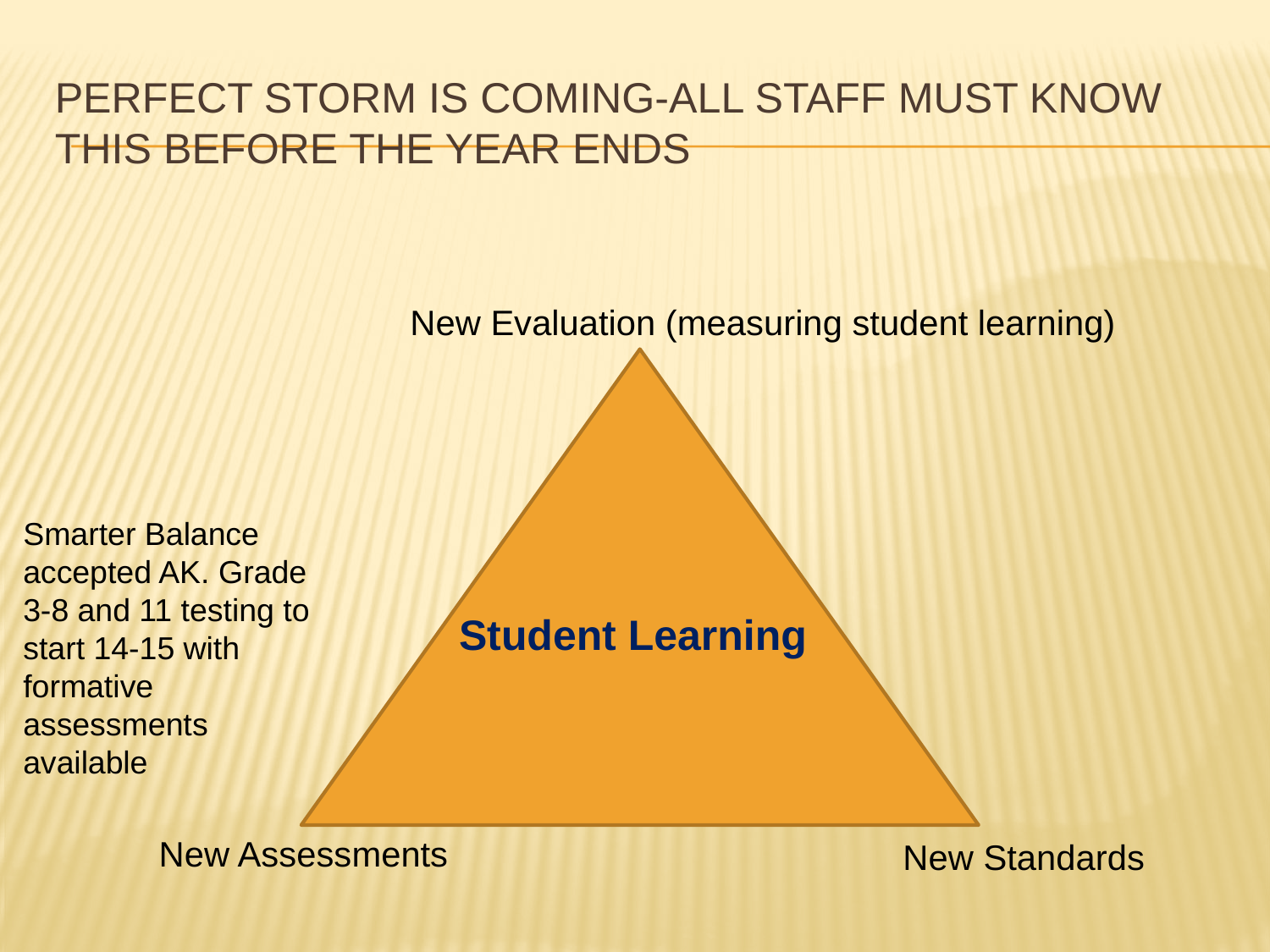

# Perfect Storm is Coming-All Staff Must know This Before the Year Ends
New Evaluation (measuring student learning)

Smarter Balance accepted AK. Grade 3-8 and 11 testing to start 14-15 with formative assessments available
Student Learning
New Assessments
New Standards